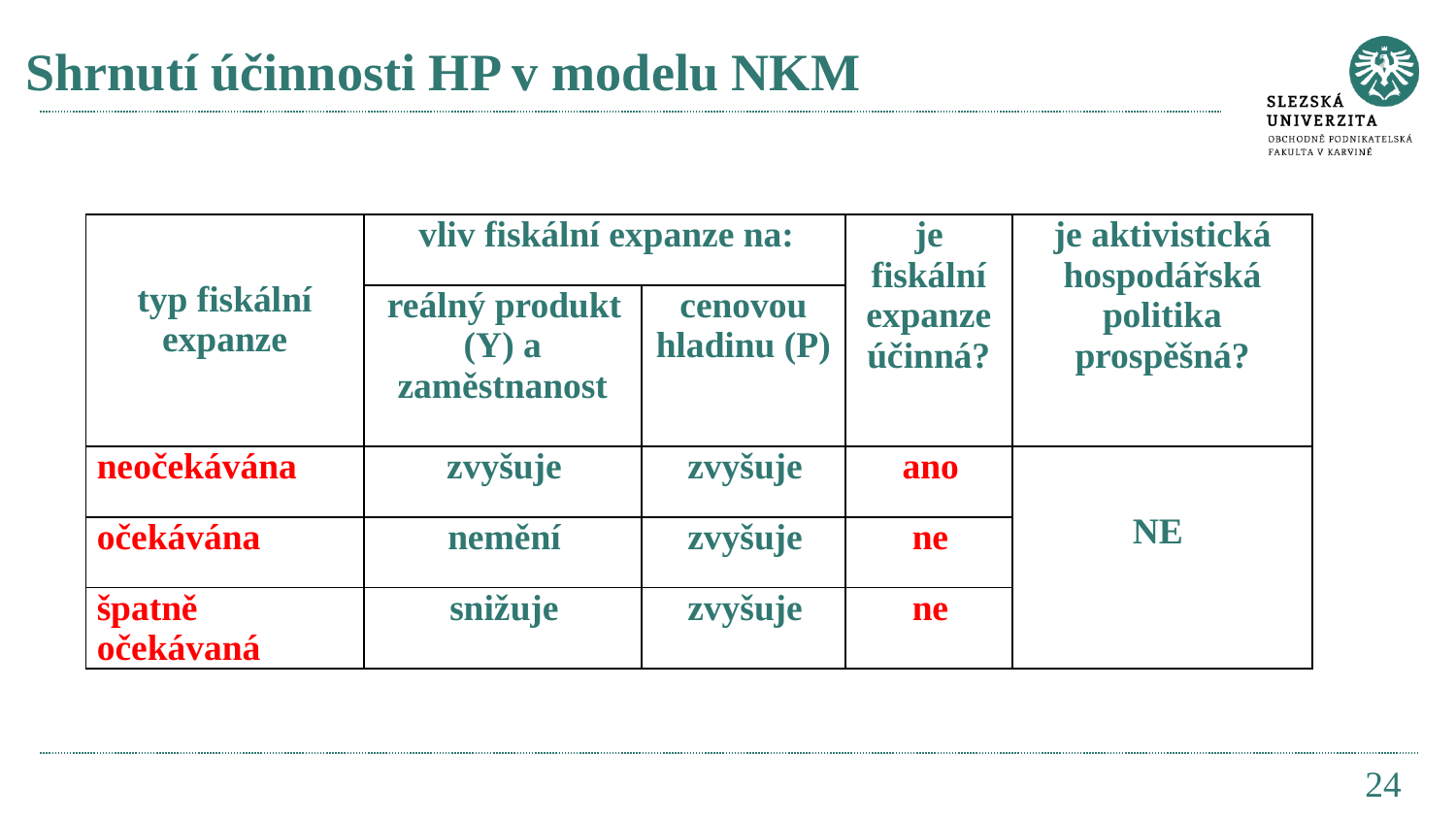

# Shrnutí účinnosti HP v modelu NKM

| typ fiskální expanze | vliv fiskální expanze na: |  | je fiskální expanze účinná? | je aktivistická hospodářská politika prospěšná? |
| --- | --- | --- | --- | --- |
|  | reálný produkt (Y) a zaměstnanost | cenovou hladinu (P) |  |  |
| neočekávána | zvyšuje | zvyšuje | ano | NE |
| očekávána | nemění | zvyšuje | ne |  |
| špatně očekávaná | snižuje | zvyšuje | ne |  |
24